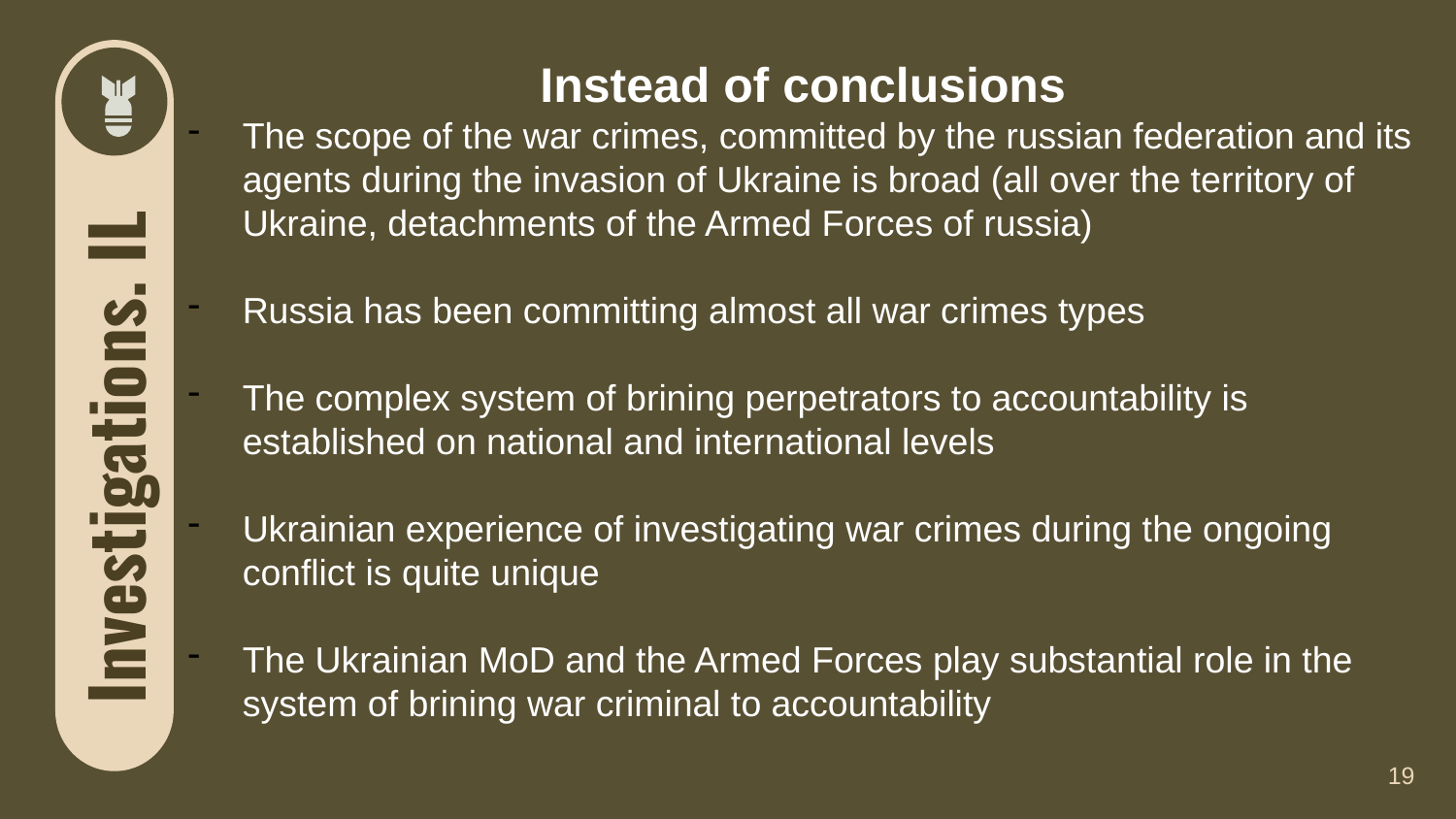

Instead of conclusions
The scope of the war crimes, committed by the russian federation and its agents during the invasion of Ukraine is broad (all over the territory of Ukraine, detachments of the Armed Forces of russia)

Russia has been committing almost all war crimes types

The complex system of brining perpetrators to accountability is established on national and international levels

Ukrainian experience of investigating war crimes during the ongoing conflict is quite unique

The Ukrainian MoD and the Armed Forces play substantial role in the system of brining war criminal to accountability

# Investigations. IL
19